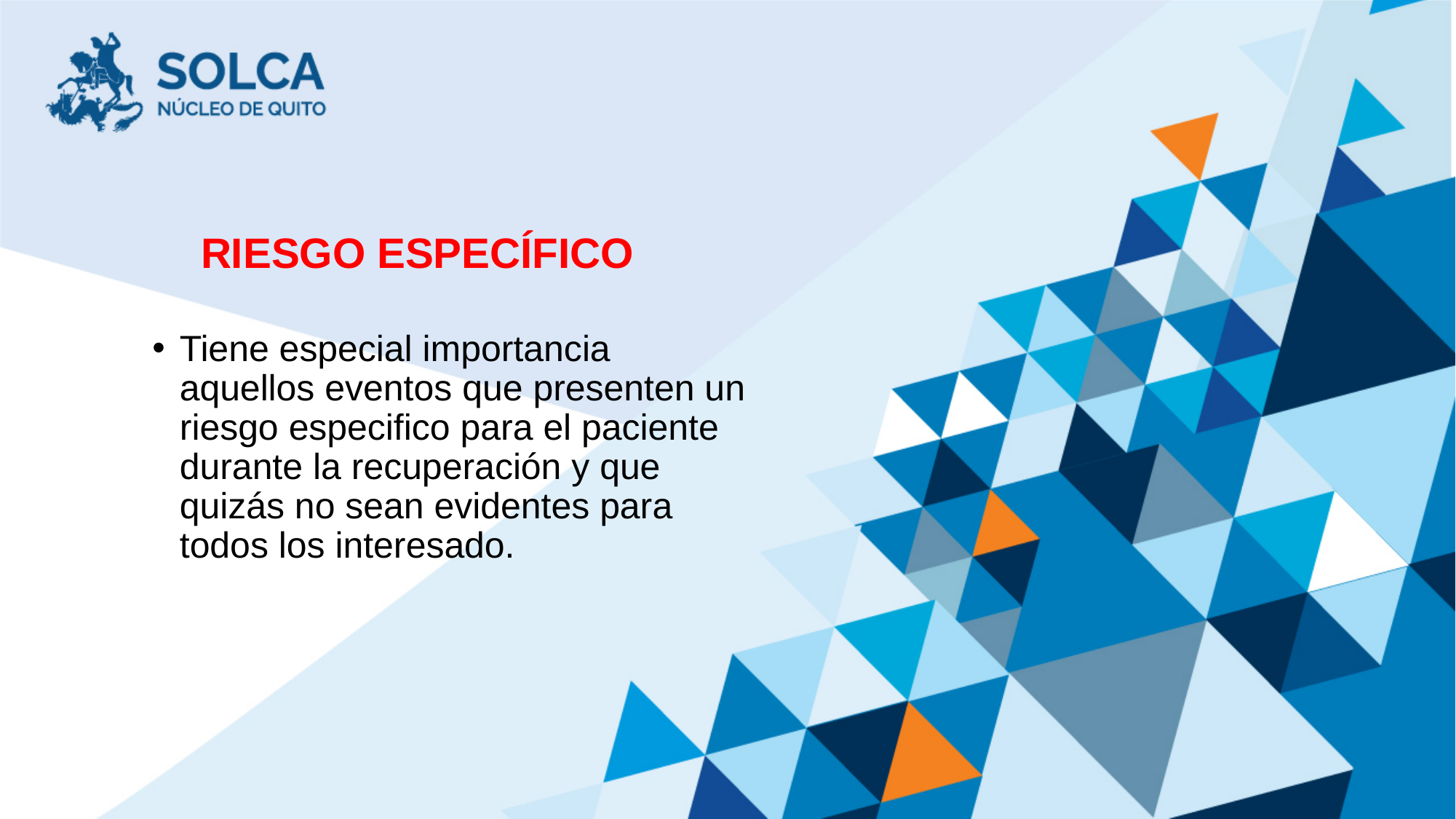

# RIESGO ESPECÍFICO
Tiene especial importancia aquellos eventos que presenten un riesgo especifico para el paciente durante la recuperación y que quizás no sean evidentes para todos los interesado.